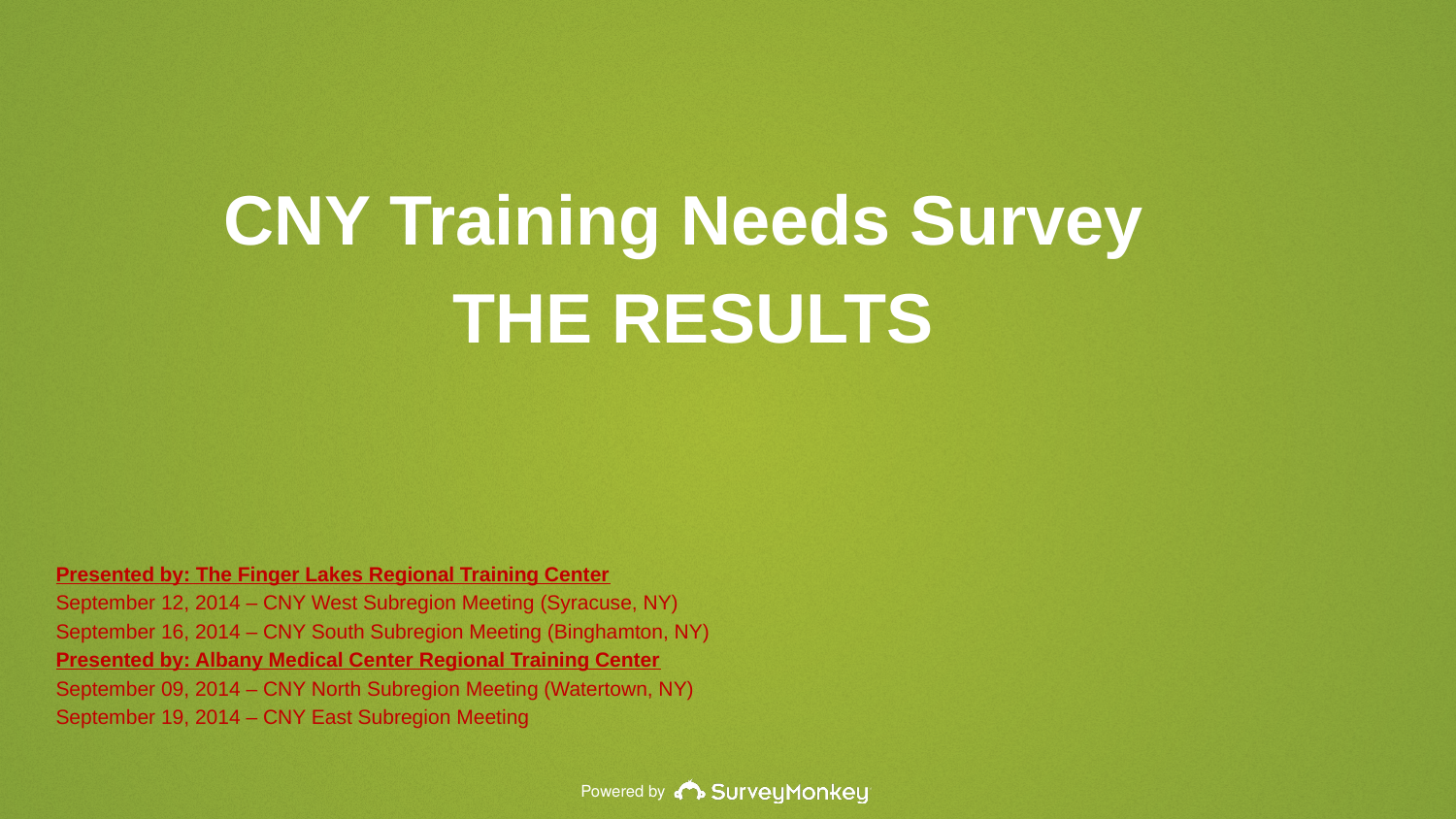

CNY Training Needs Survey
THE RESULTS
Presented by: The Finger Lakes Regional Training Center
September 12, 2014 – CNY West Subregion Meeting (Syracuse, NY)
September 16, 2014 – CNY South Subregion Meeting (Binghamton, NY)
Presented by: Albany Medical Center Regional Training Center
September 09, 2014 – CNY North Subregion Meeting (Watertown, NY)
September 19, 2014 – CNY East Subregion Meeting